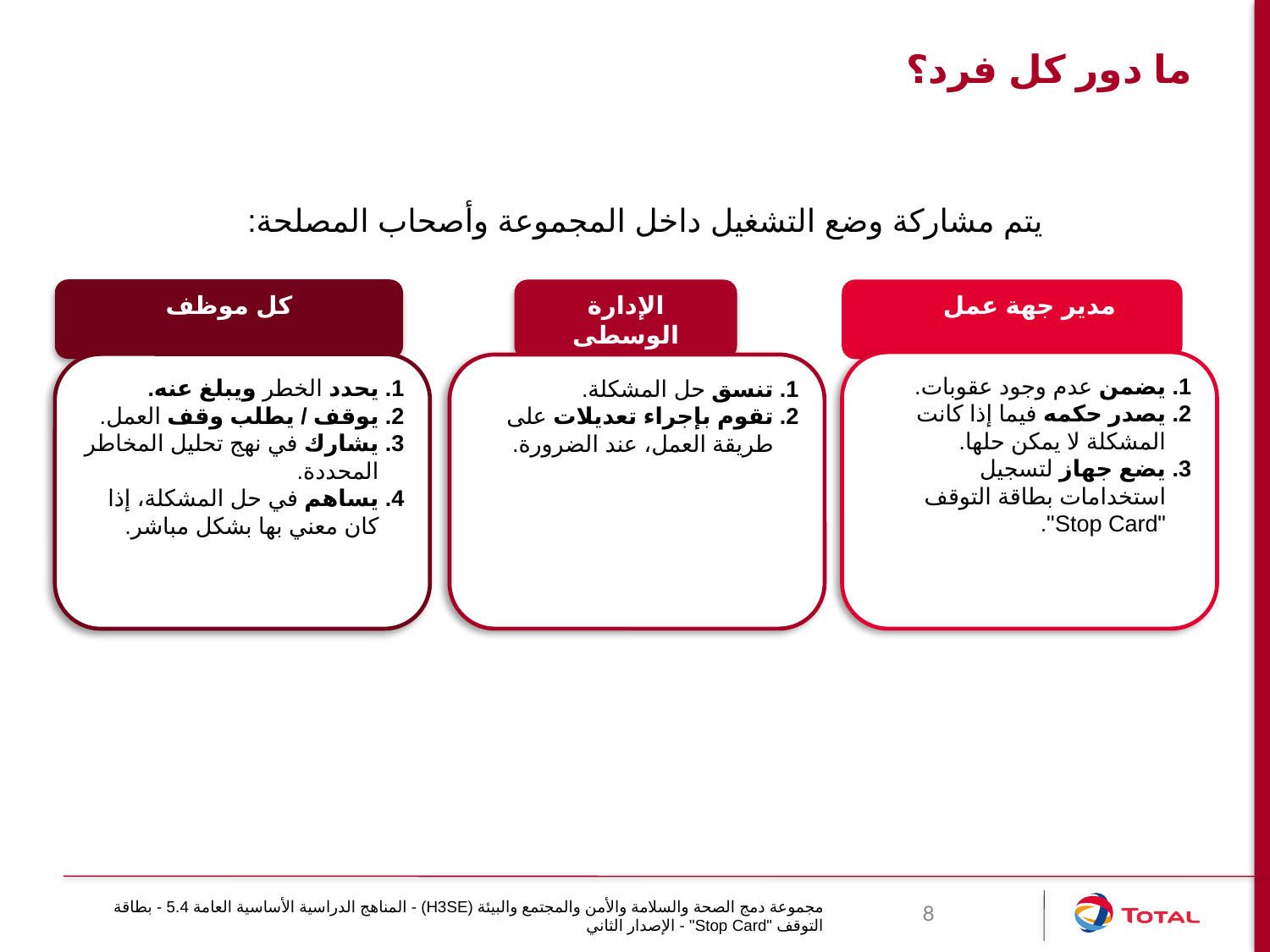

# ما دور كل فرد؟
يتم مشاركة وضع التشغيل داخل المجموعة وأصحاب المصلحة:
كل موظف

يحدد الخطر ويبلغ عنه.
يوقف / يطلب وقف العمل.
يشارك في نهج تحليل المخاطر المحددة.
يساهم في حل المشكلة، إذا كان معني بها بشكل مباشر.
الإدارة الوسطى

تنسق حل المشكلة.
تقوم بإجراء تعديلات على طريقة العمل، عند الضرورة.

مدير جهة عمل

يضمن عدم وجود عقوبات.
يصدر حكمه فيما إذا كانت المشكلة لا يمكن حلها.
يضع جهاز لتسجيل استخدامات بطاقة التوقف "Stop Card".

مجموعة دمج الصحة والسلامة والأمن والمجتمع والبيئة (H3SE) - المناهج الدراسية الأساسية العامة 5.4 - بطاقة التوقف "Stop Card" - الإصدار الثاني
8